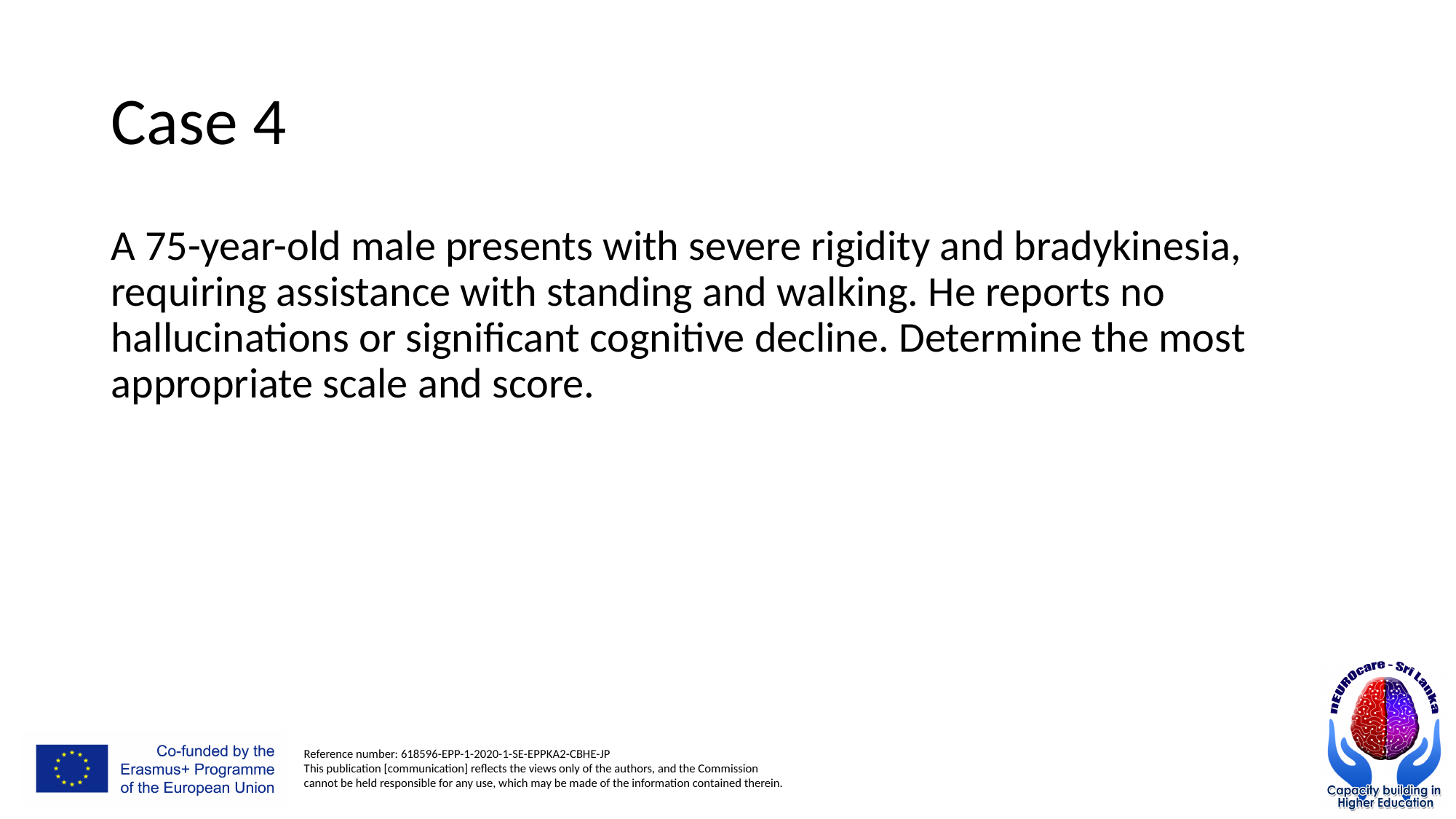

# Case 4
A 75-year-old male presents with severe rigidity and bradykinesia, requiring assistance with standing and walking. He reports no hallucinations or significant cognitive decline. Determine the most appropriate scale and score.